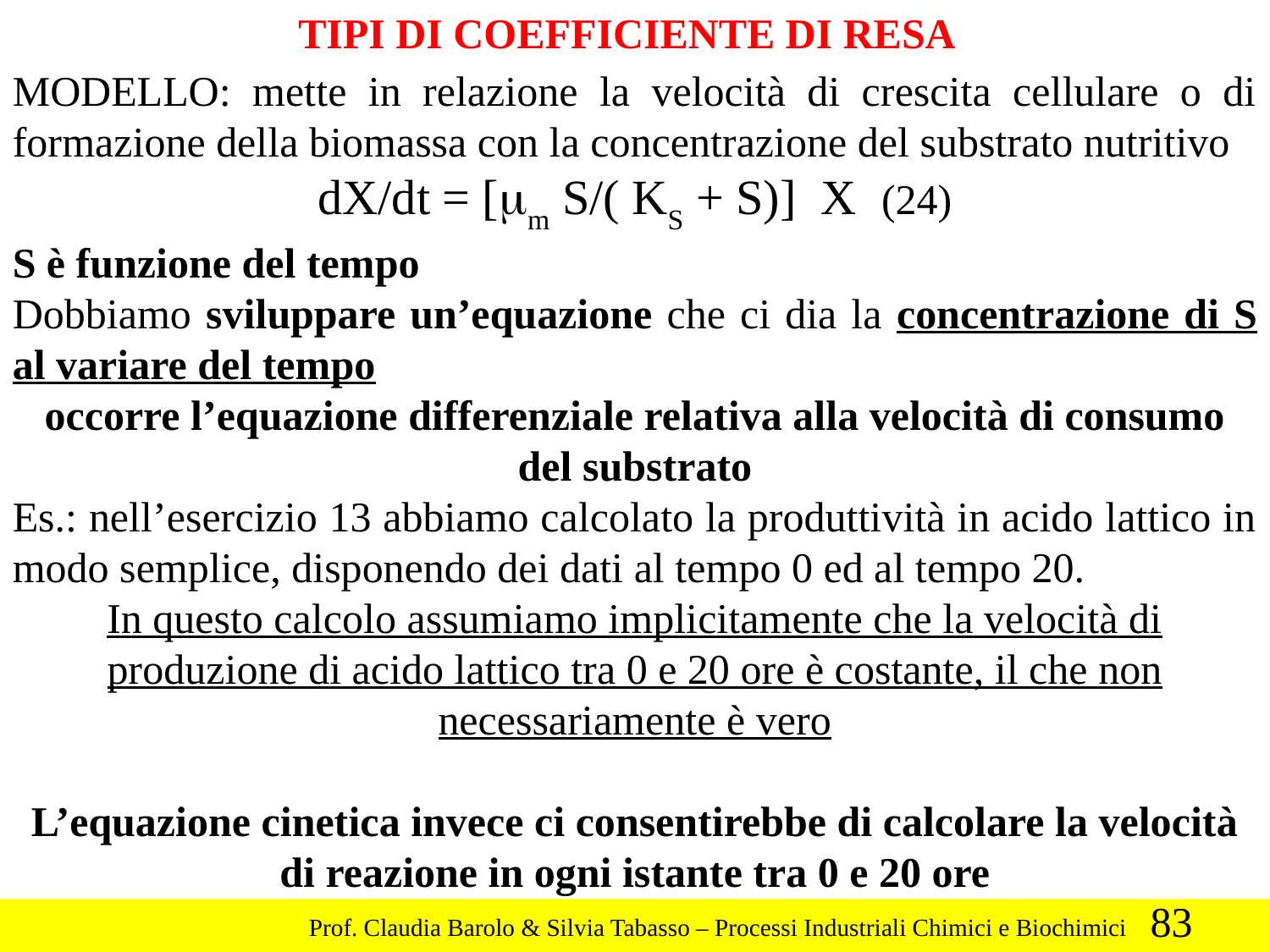

TIPI DI COEFFICIENTE DI RESA
MODELLO: mette in relazione la velocità di crescita cellulare o di formazione della biomassa con la concentrazione del substrato nutritivo
dX/dt = [μm S/( KS + S)] X  (24)
S è funzione del tempo
Dobbiamo sviluppare un’equazione che ci dia la concentrazione di S al variare del tempo
occorre l’equazione differenziale relativa alla velocità di consumo del substrato
Es.: nell’esercizio 13 abbiamo calcolato la produttività in acido lattico in modo semplice, disponendo dei dati al tempo 0 ed al tempo 20.
In questo calcolo assumiamo implicitamente che la velocità di produzione di acido lattico tra 0 e 20 ore è costante, il che non necessariamente è vero

L’equazione cinetica invece ci consentirebbe di calcolare la velocità di reazione in ogni istante tra 0 e 20 ore
83